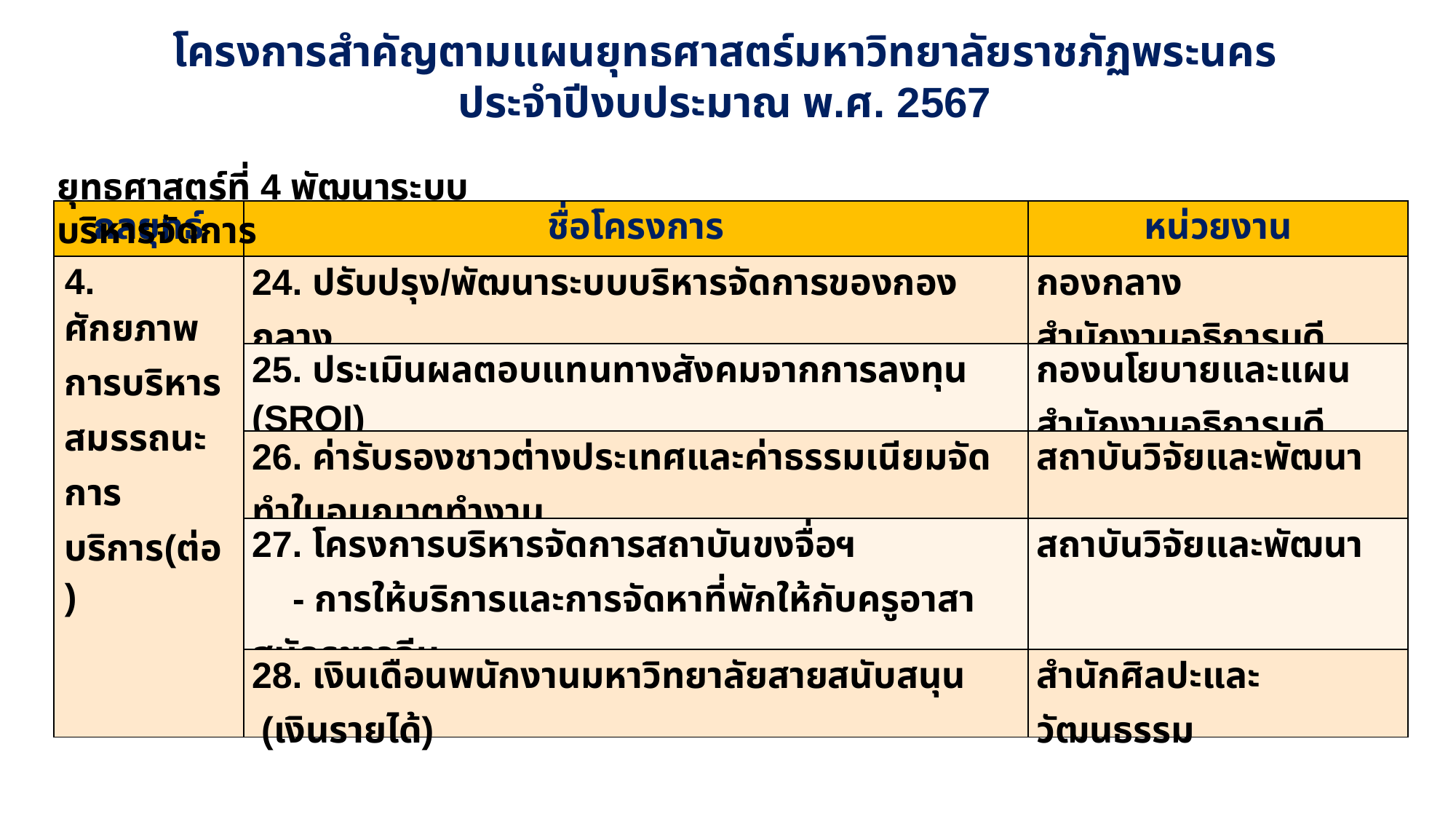

โครงการสำคัญตามแผนยุทธศาสตร์มหาวิทยาลัยราชภัฏพระนคร
ประจำปีงบประมาณ พ.ศ. 2567

ยุทธศาสตร์ที่ 4 พัฒนาระบบบริหารจัดการ
| กลยุทธ์ | ชื่อโครงการ | หน่วยงาน |
| --- | --- | --- |
| 4. ศักยภาพการบริหาร สมรรถนะการบริการ(ต่อ) | 24. ปรับปรุง/พัฒนาระบบบริหารจัดการของกองกลาง | กองกลาง สำนักงานอธิการบดี |
|  | 25. ประเมินผลตอบแทนทางสังคมจากการลงทุน (SROI) | กองนโยบายและแผน สำนักงานอธิการบดี |
|  | 26. ค่ารับรองชาวต่างประเทศและค่าธรรมเนียมจัดทำใบอนุญาตทำงาน | สถาบันวิจัยและพัฒนา |
|  | 27. โครงการบริหารจัดการสถาบันขงจื่อฯ - การให้บริการและการจัดหาที่พักให้กับครูอาสาสมัครชาวจีน | สถาบันวิจัยและพัฒนา |
|  | 28. เงินเดือนพนักงานมหาวิทยาลัยสายสนับสนุน (เงินรายได้) | สำนักศิลปะและวัฒนธรรม |